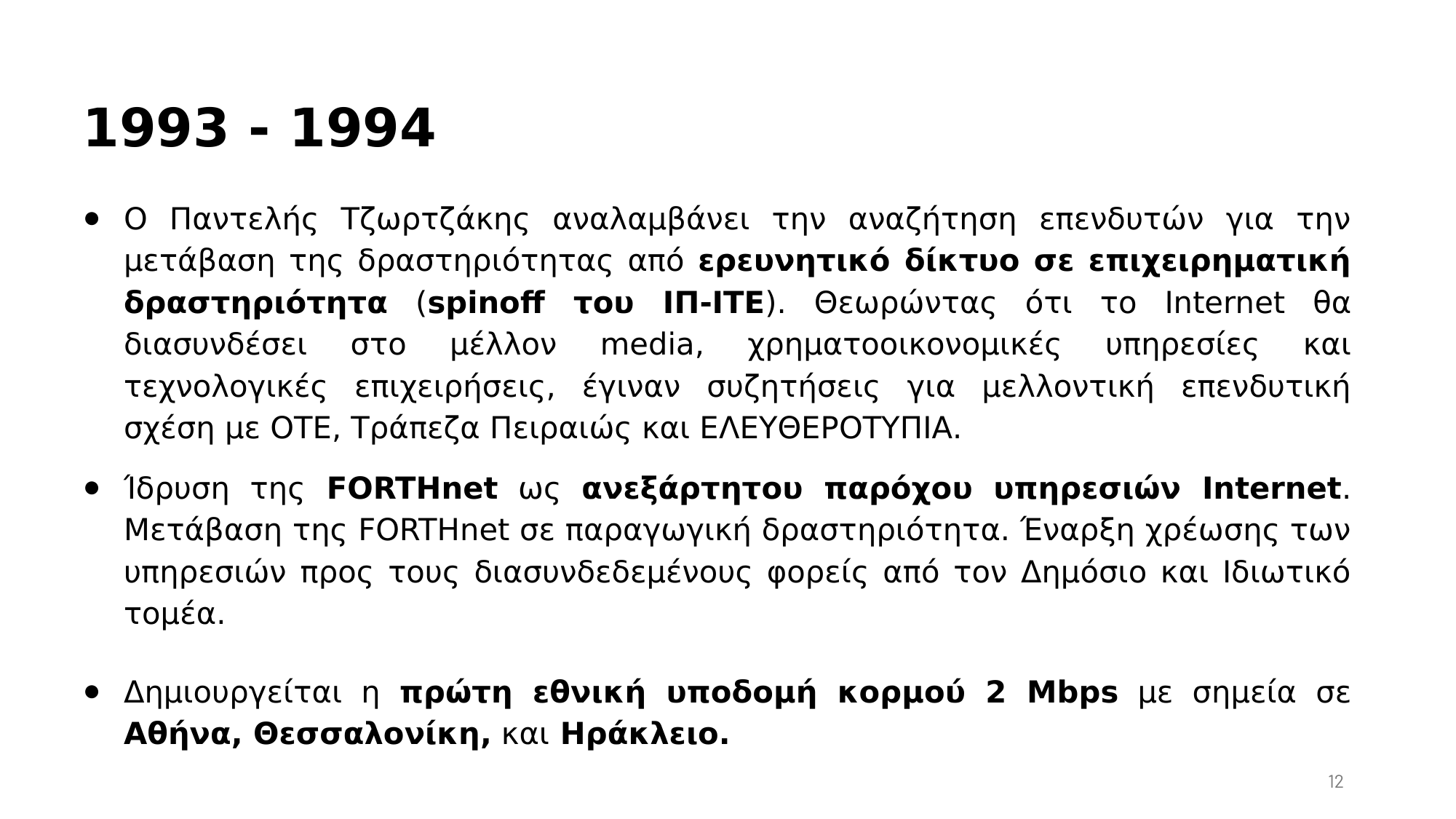

1993 - 1994
Ο Παντελής Τζωρτζάκης αναλαμβάνει την αναζήτηση επενδυτών για την μετάβαση της δραστηριότητας από ερευνητικό δίκτυο σε επιχειρηματική δραστηριότητα (spinoff του ΙΠ-ΙΤΕ). Θεωρώντας ότι το Internet θα διασυνδέσει στο μέλλον media, χρηματοοικονομικές υπηρεσίες και τεχνολογικές επιχειρήσεις, έγιναν συζητήσεις για μελλοντική επενδυτική σχέση με OTE, Τράπεζα Πειραιώς και ΕΛΕΥΘΕΡΟΤΥΠΙΑ.
Ίδρυση της FORTHnet ως ανεξάρτητου παρόχου υπηρεσιών Internet. Μετάβαση της FORTHnet σε παραγωγική δραστηριότητα. Έναρξη χρέωσης των υπηρεσιών προς τους διασυνδεδεμένους φορείς από τον Δημόσιο και Ιδιωτικό τομέα.
Δημιουργείται η πρώτη εθνική υποδομή κορμού 2 Mbps με σημεία σε Αθήνα, Θεσσαλονίκη, και Ηράκλειο.
12